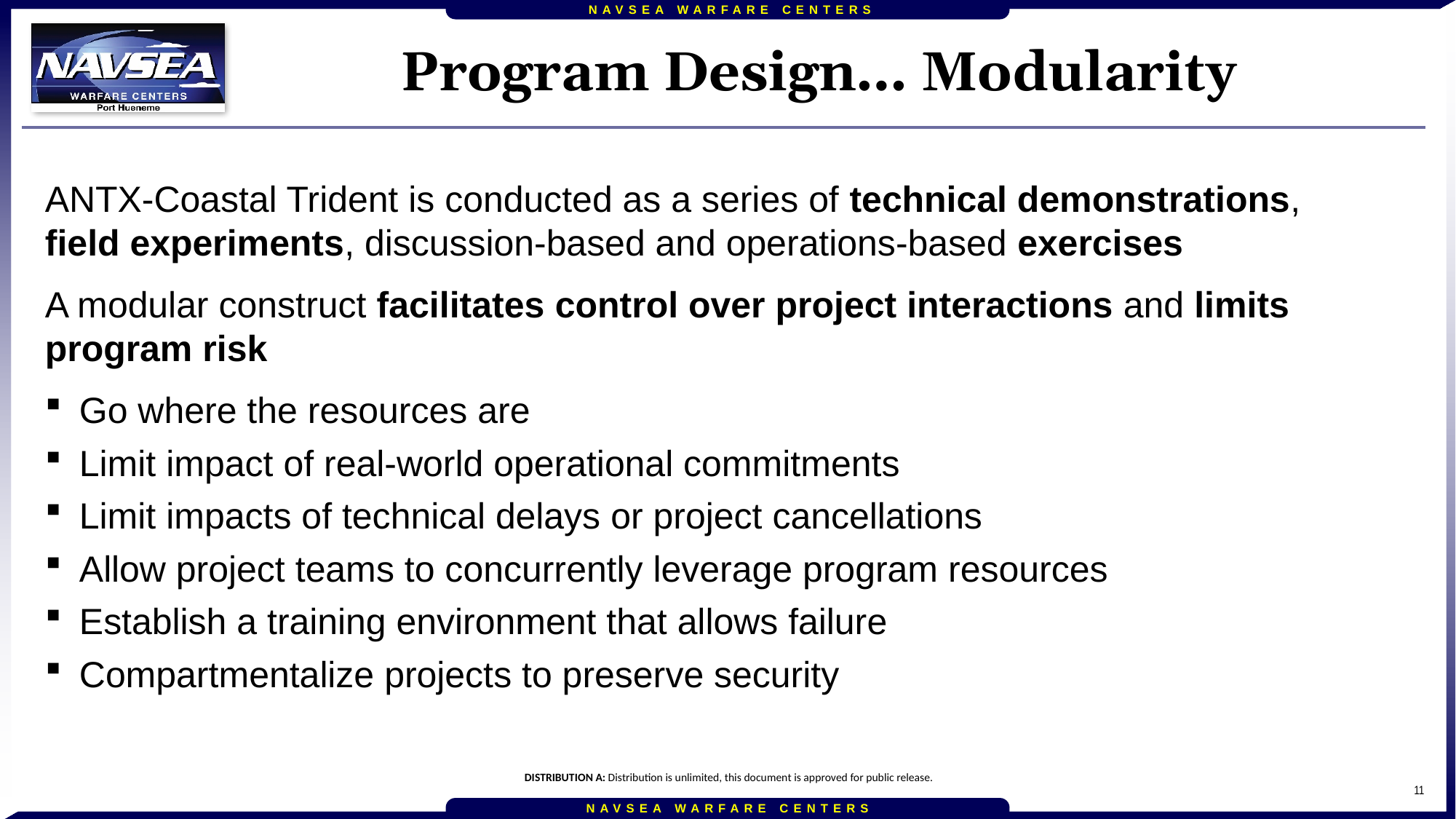

Program Design… Modularity
ANTX-Coastal Trident is conducted as a series of technical demonstrations, field experiments, discussion-based and operations-based exercises
A modular construct facilitates control over project interactions and limits program risk
Go where the resources are
Limit impact of real-world operational commitments
Limit impacts of technical delays or project cancellations
Allow project teams to concurrently leverage program resources
Establish a training environment that allows failure
Compartmentalize projects to preserve security